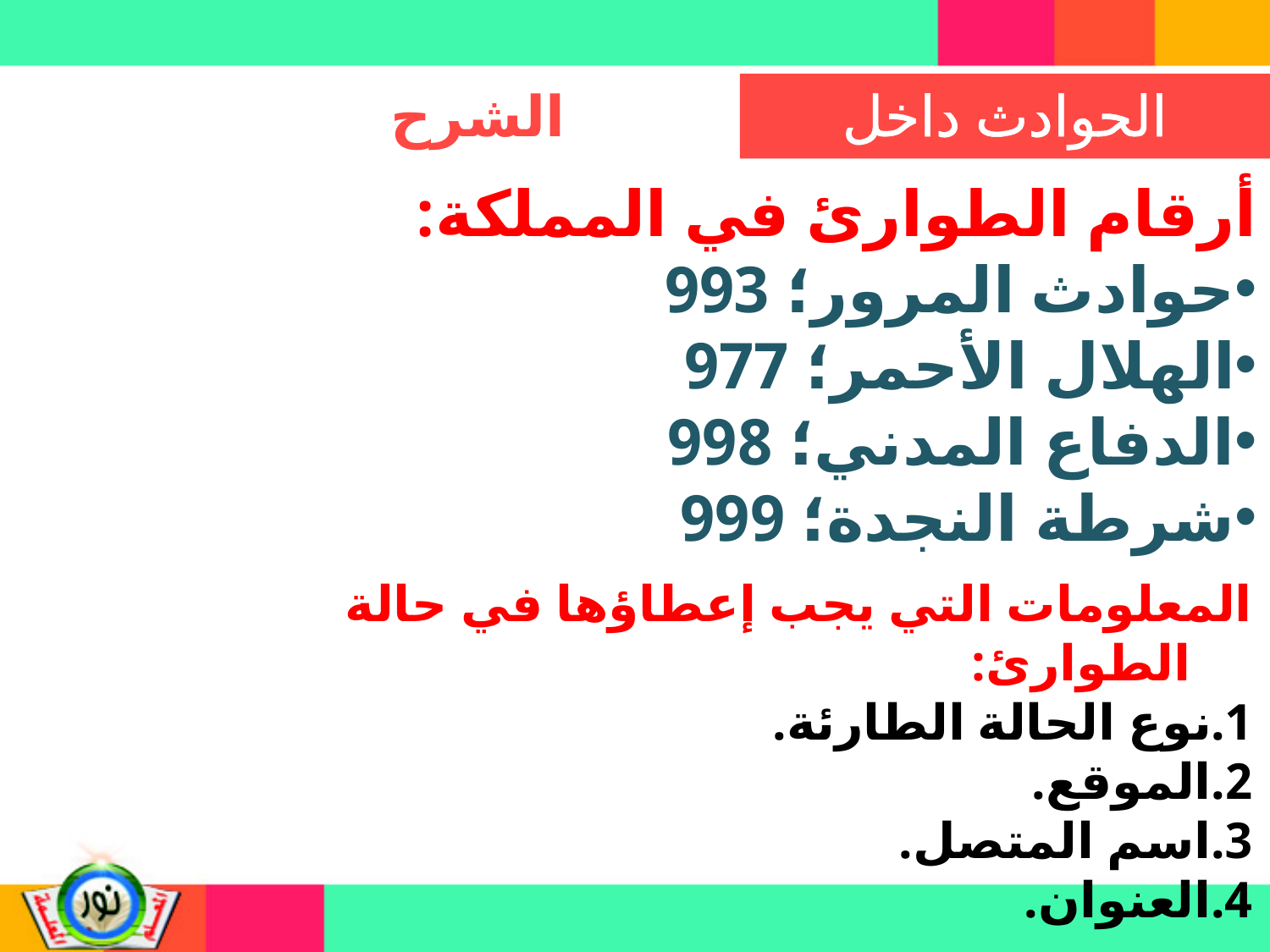

الشرح
أرقام الطوارئ في المملكة:
حوادث المرور؛ 993
الهلال الأحمر؛ 977
الدفاع المدني؛ 998
شرطة النجدة؛ 999
المعلومات التي يجب إعطاؤها في حالة الطوارئ:
1.نوع الحالة الطارئة.
2.الموقع.
3.اسم المتصل.
4.العنوان.